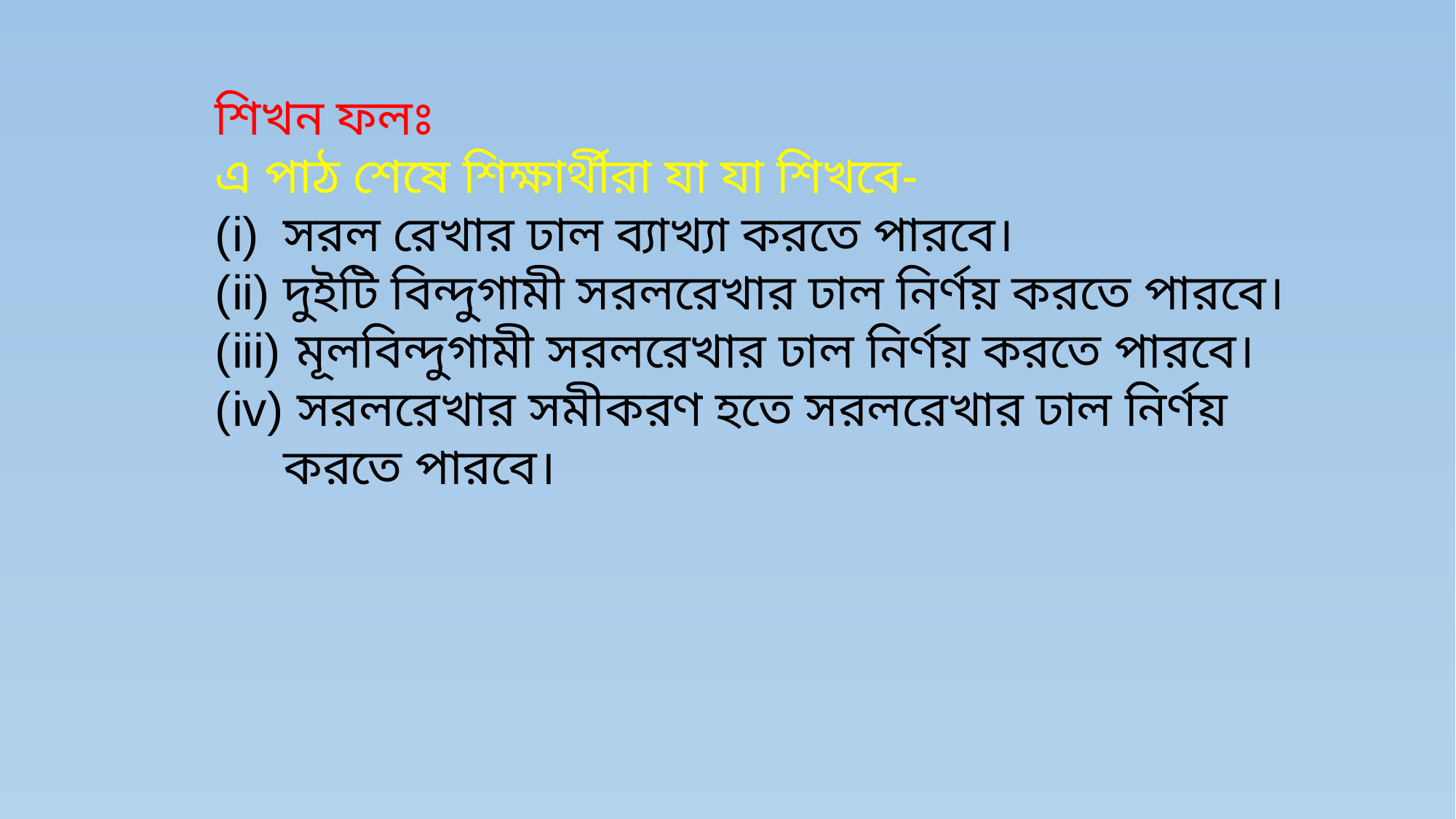

শিখন ফলঃ
এ পাঠ শেষে শিক্ষার্থীরা যা যা শিখবে-
সরল রেখার ঢাল ব্যাখ্যা করতে পারবে।
দুইটি বিন্দুগামী সরলরেখার ঢাল নির্ণয় করতে পারবে।
 মূলবিন্দুগামী সরলরেখার ঢাল নির্ণয় করতে পারবে।
 সরলরেখার সমীকরণ হতে সরলরেখার ঢাল নির্ণয় করতে পারবে।